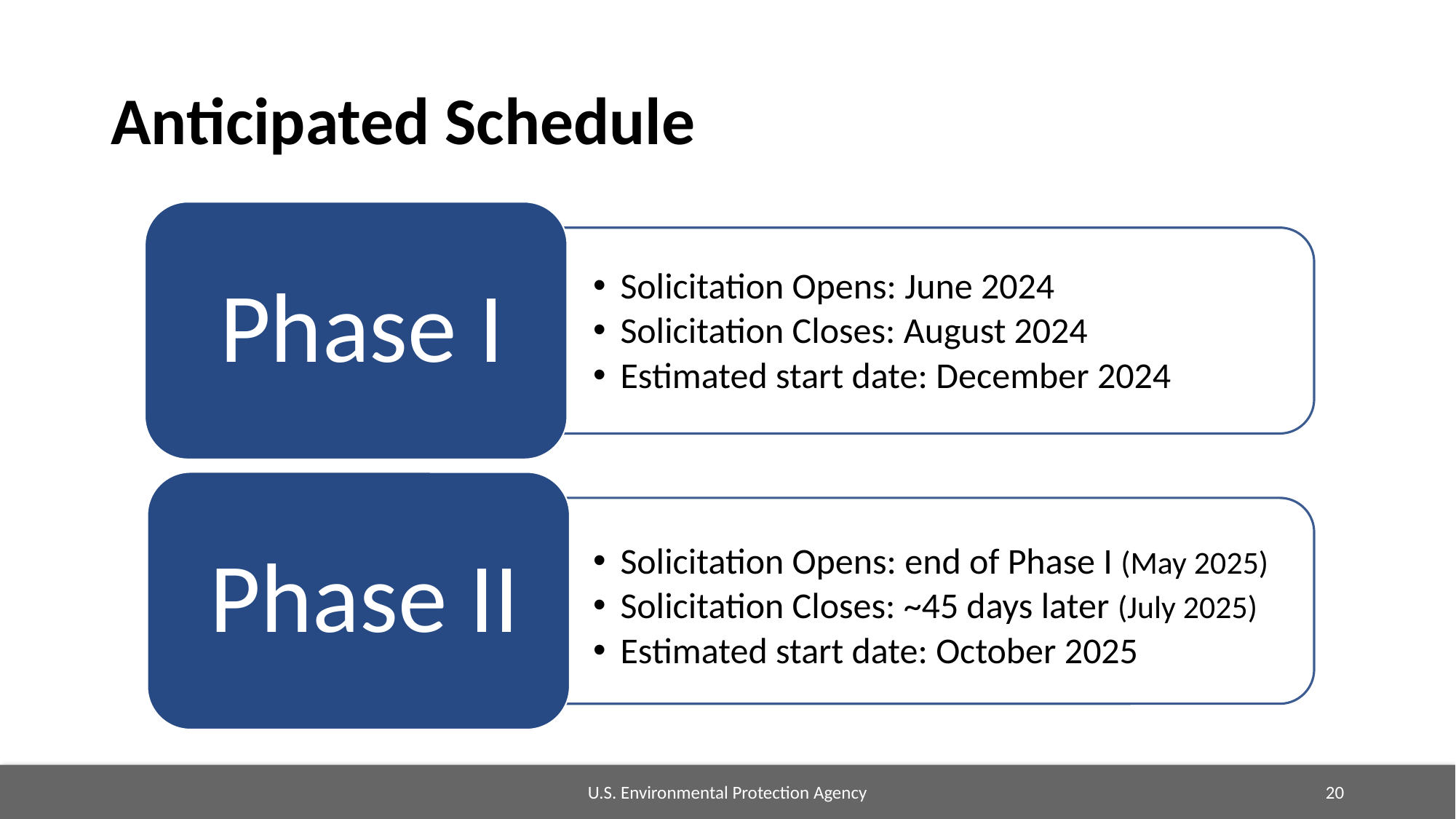

# Anticipated Schedule

Solicitation Opens: June 2024
Solicitation Closes: August 2024
Estimated start date: December 2024
Phase I

Solicitation Opens: end of Phase I (May 2025)
Solicitation Closes: ~45 days later (July 2025)
Estimated start date: October 2025
Phase II

U.S. Environmental Protection Agency
20